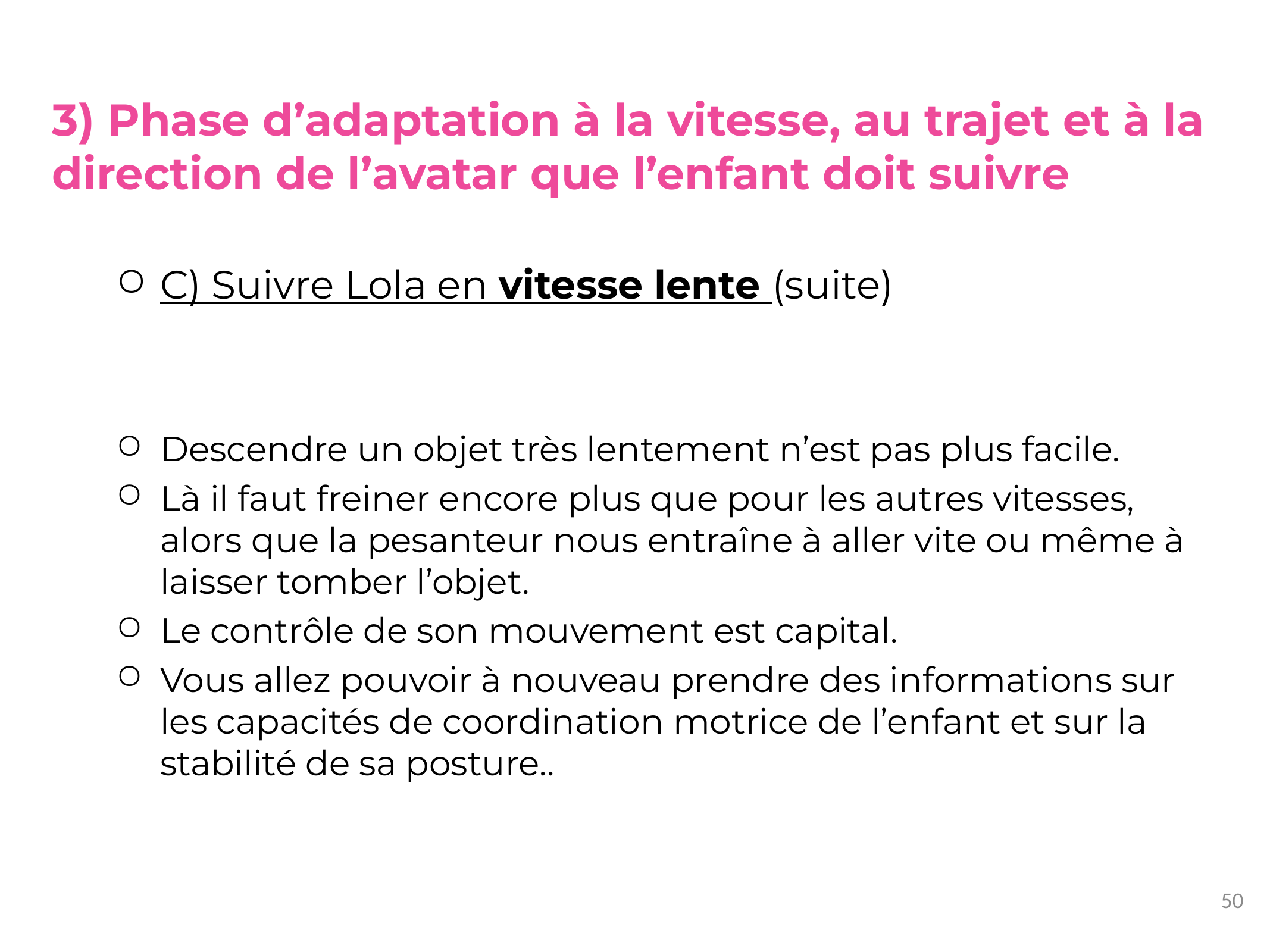

# 3) Phase d’adaptation à la vitesse, au trajet et à la direction de l’avatar que l’enfant doit suivre

C) Suivre Lola en vitesse lente (suite)

Descendre un objet très lentement n’est pas plus facile.
Là il faut freiner encore plus que pour les autres vitesses, alors que la pesanteur nous entraîne à aller vite ou même à laisser tomber l’objet.
Le contrôle de son mouvement est capital.
Vous allez pouvoir à nouveau prendre des informations sur les capacités de coordination motrice de l’enfant et sur la stabilité de sa posture..

50